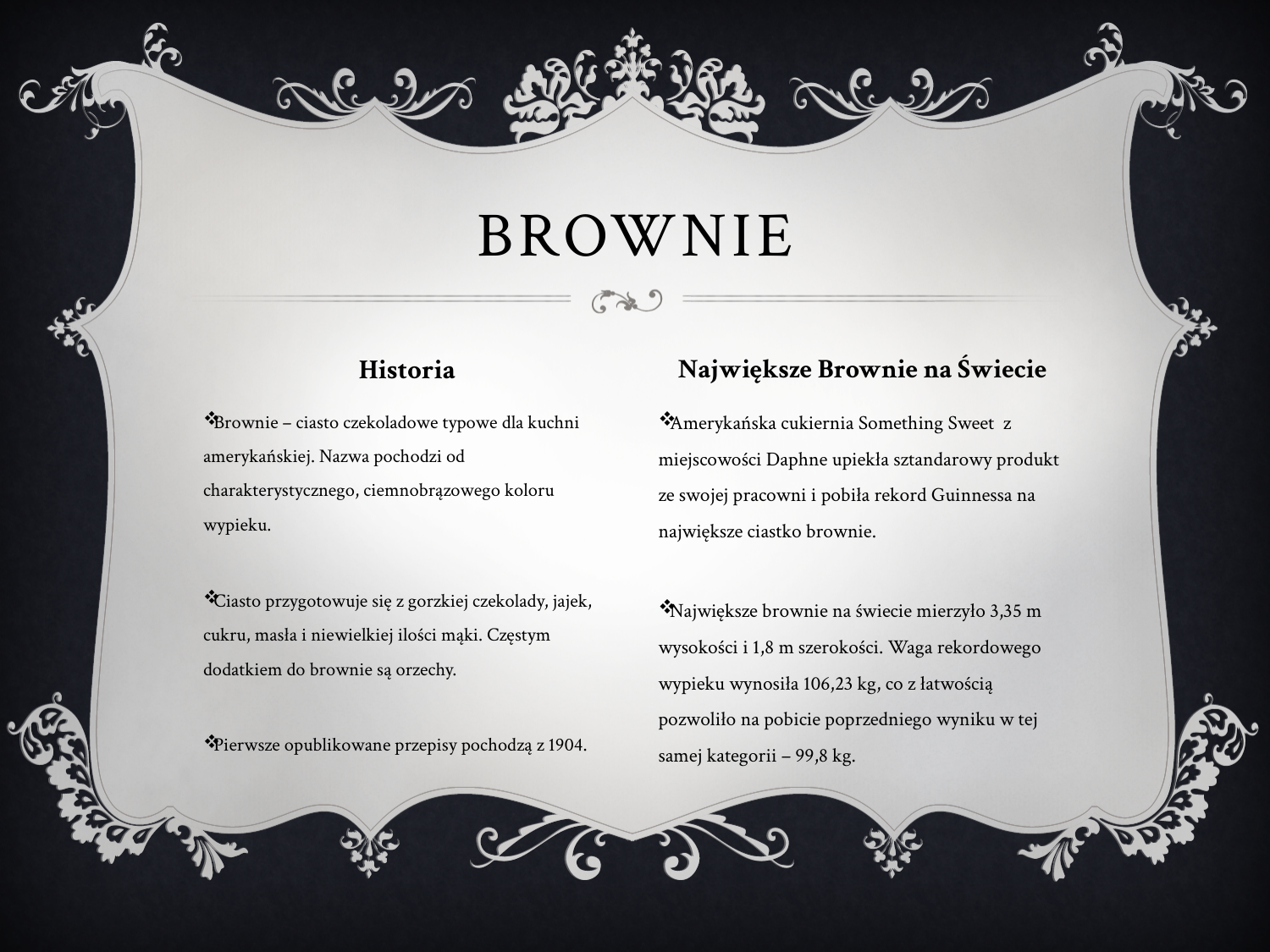

# Brownie
Największe Brownie na Świecie
Historia
Brownie – ciasto czekoladowe typowe dla kuchni amerykańskiej. Nazwa pochodzi od charakterystycznego, ciemnobrązowego koloru wypieku.

Ciasto przygotowuje się z gorzkiej czekolady, jajek, cukru, masła i niewielkiej ilości mąki. Częstym dodatkiem do brownie są orzechy.

Pierwsze opublikowane przepisy pochodzą z 1904.
Amerykańska cukiernia Something Sweet  z miejscowości Daphne upiekła sztandarowy produkt ze swojej pracowni i pobiła rekord Guinnessa na największe ciastko brownie.

Największe brownie na świecie mierzyło 3,35 m wysokości i 1,8 m szerokości. Waga rekordowego wypieku wynosiła 106,23 kg, co z łatwością pozwoliło na pobicie poprzedniego wyniku w tej samej kategorii – 99,8 kg.